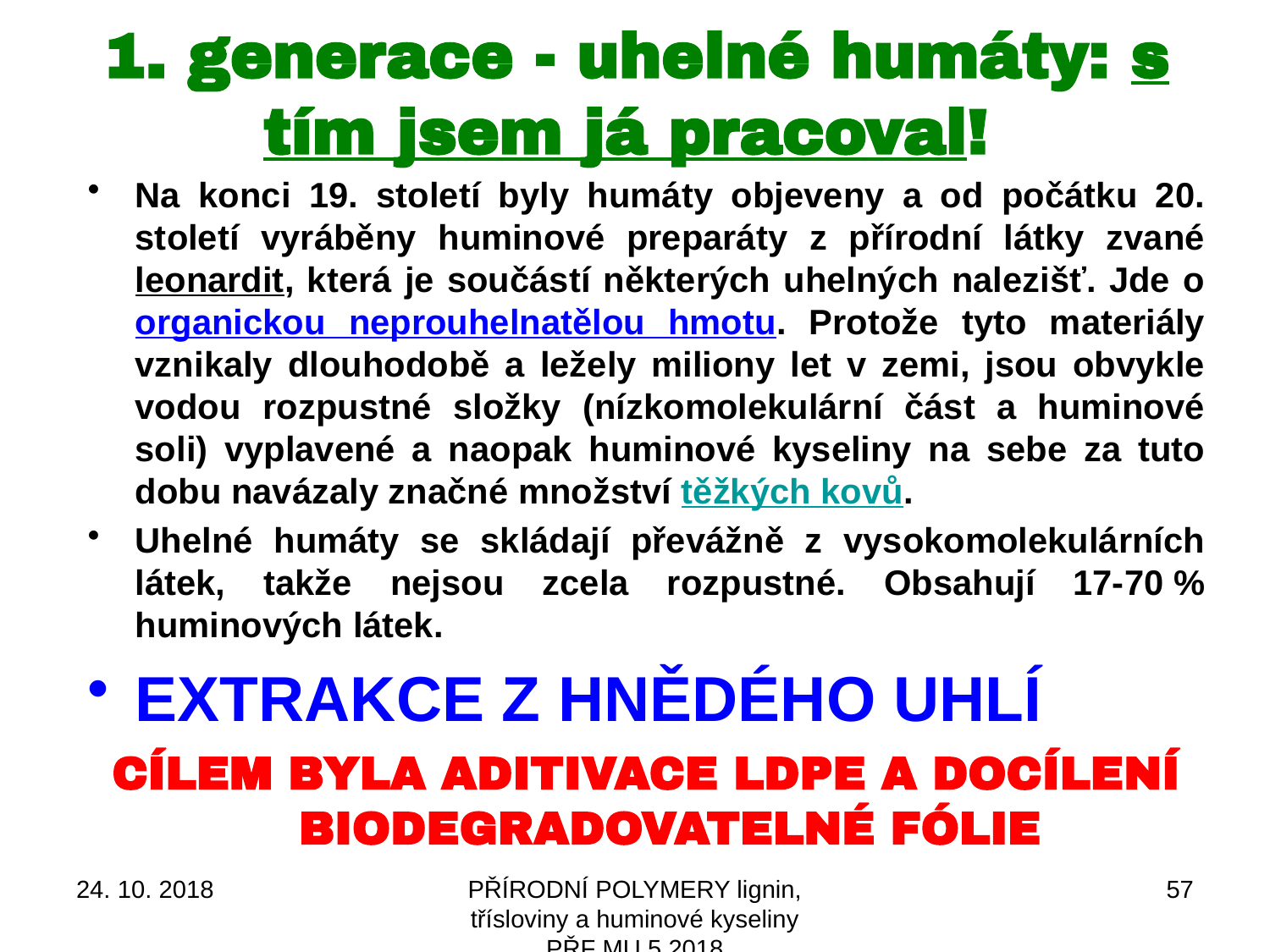

# 1. generace - uhelné humáty: s tím jsem já pracoval!
Na konci 19. století byly humáty objeveny a od počátku 20. století vyráběny huminové preparáty z přírodní látky zvané leonardit, která je součástí některých uhelných nalezišť. Jde o organickou neprouhelnatělou hmotu. Protože tyto materiály vznikaly dlouhodobě a ležely miliony let v zemi, jsou obvykle vodou rozpustné složky (nízkomolekulární část a huminové soli) vyplavené a naopak huminové kyseliny na sebe za tuto dobu navázaly značné množství těžkých kovů.
Uhelné humáty se skládají převážně z vysokomolekulárních látek, takže nejsou zcela rozpustné. Obsahují 17-70 % huminových látek.
EXTRAKCE Z HNĚDÉHO UHLÍ
CÍLEM BYLA ADITIVACE LDPE A DOCÍLENÍ BIODEGRADOVATELNÉ FÓLIE
24. 10. 2018
PŘÍRODNÍ POLYMERY lignin, třísloviny a huminové kyseliny PŘF MU 5 2018
57